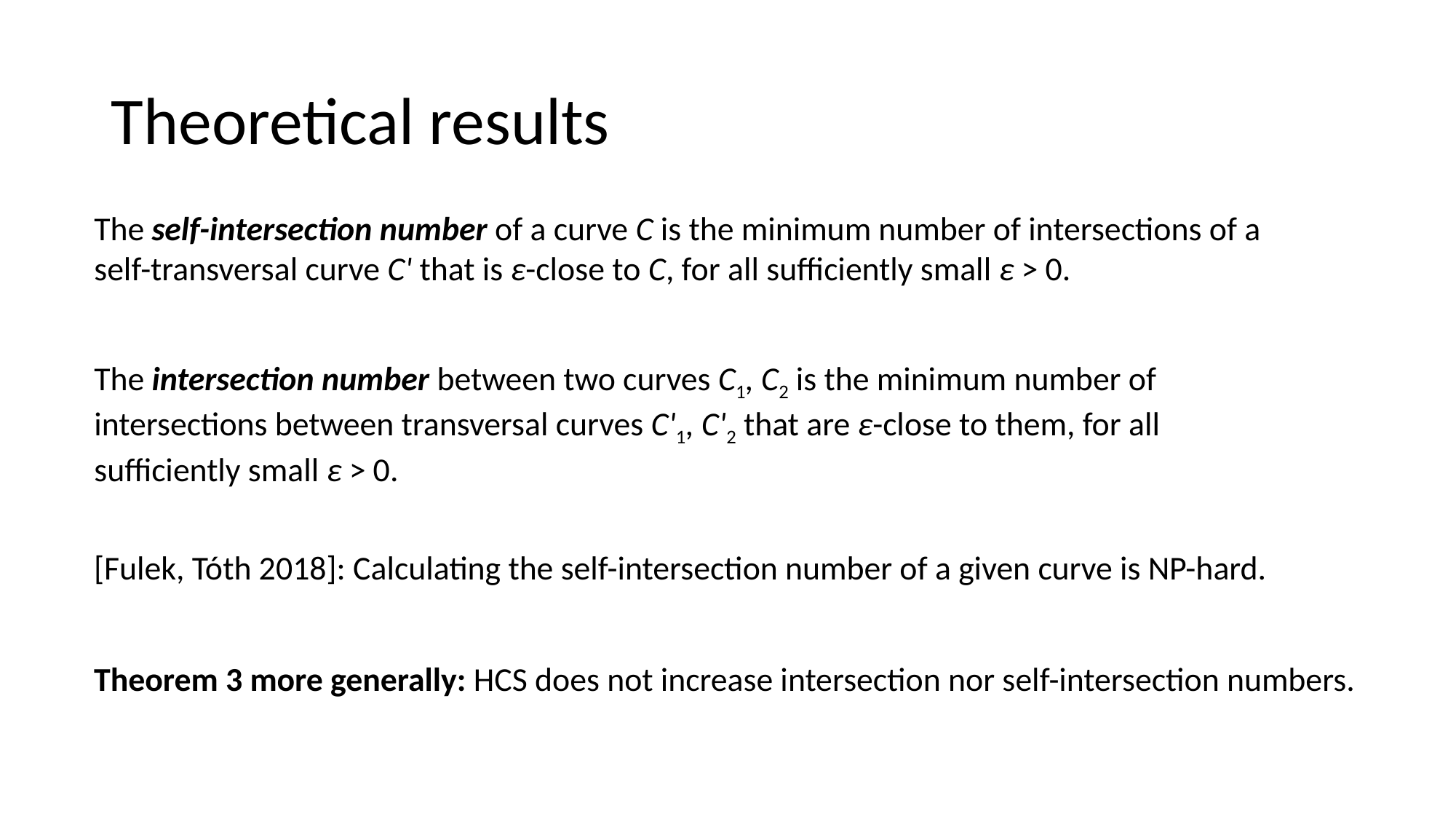

# Theoretical results
The self-intersection number of a curve C is the minimum number of intersections of a self-transversal curve C' that is ε-close to C, for all sufficiently small ε > 0.
The intersection number between two curves C1, C2 is the minimum number of intersections between transversal curves C'1, C'2 that are ε-close to them, for all sufficiently small ε > 0.
[Fulek, Tóth 2018]: Calculating the self-intersection number of a given curve is NP-hard.
Theorem 3 more generally: HCS does not increase intersection nor self-intersection numbers.